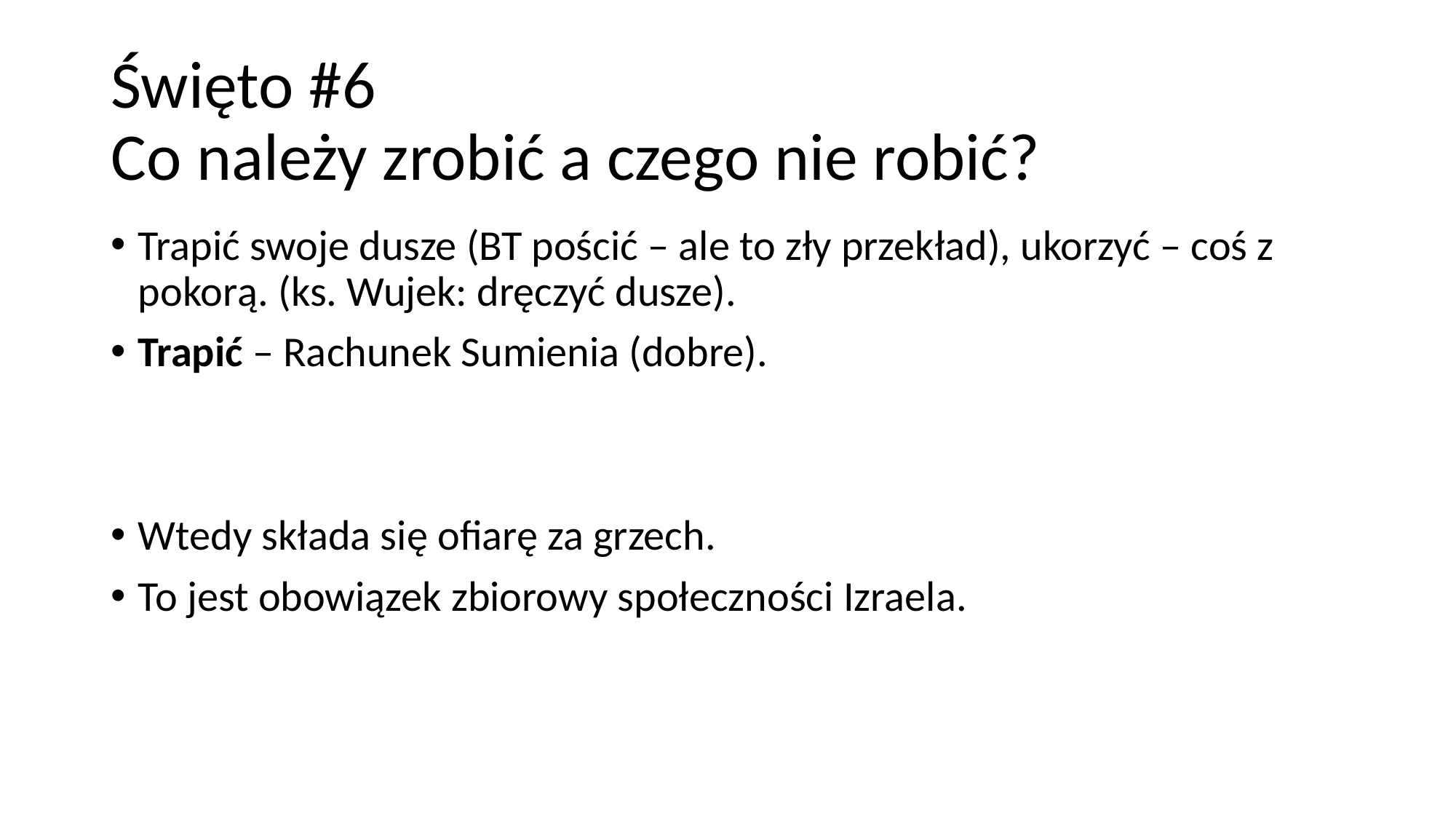

# Święto #6 Co należy zrobić a czego nie robić?
Trapić swoje dusze (BT pościć – ale to zły przekład), ukorzyć – coś z pokorą. (ks. Wujek: dręczyć dusze).
Trapić – Rachunek Sumienia (dobre).

Wtedy składa się ofiarę za grzech.
To jest obowiązek zbiorowy społeczności Izraela.